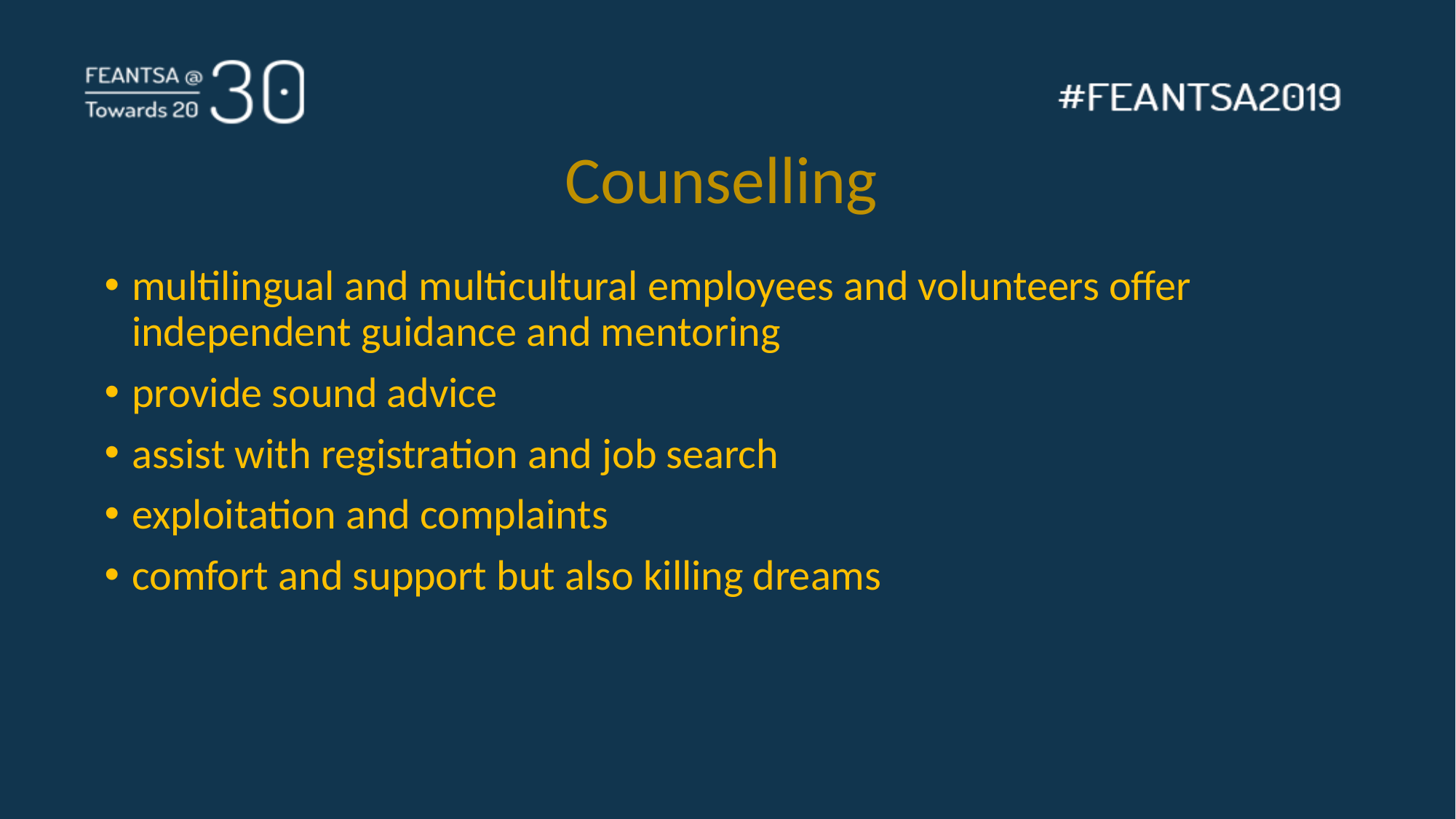

# Counselling
multilingual and multicultural employees and volunteers offer independent guidance and mentoring
provide sound advice
assist with registration and job search
exploitation and complaints
comfort and support but also killing dreams